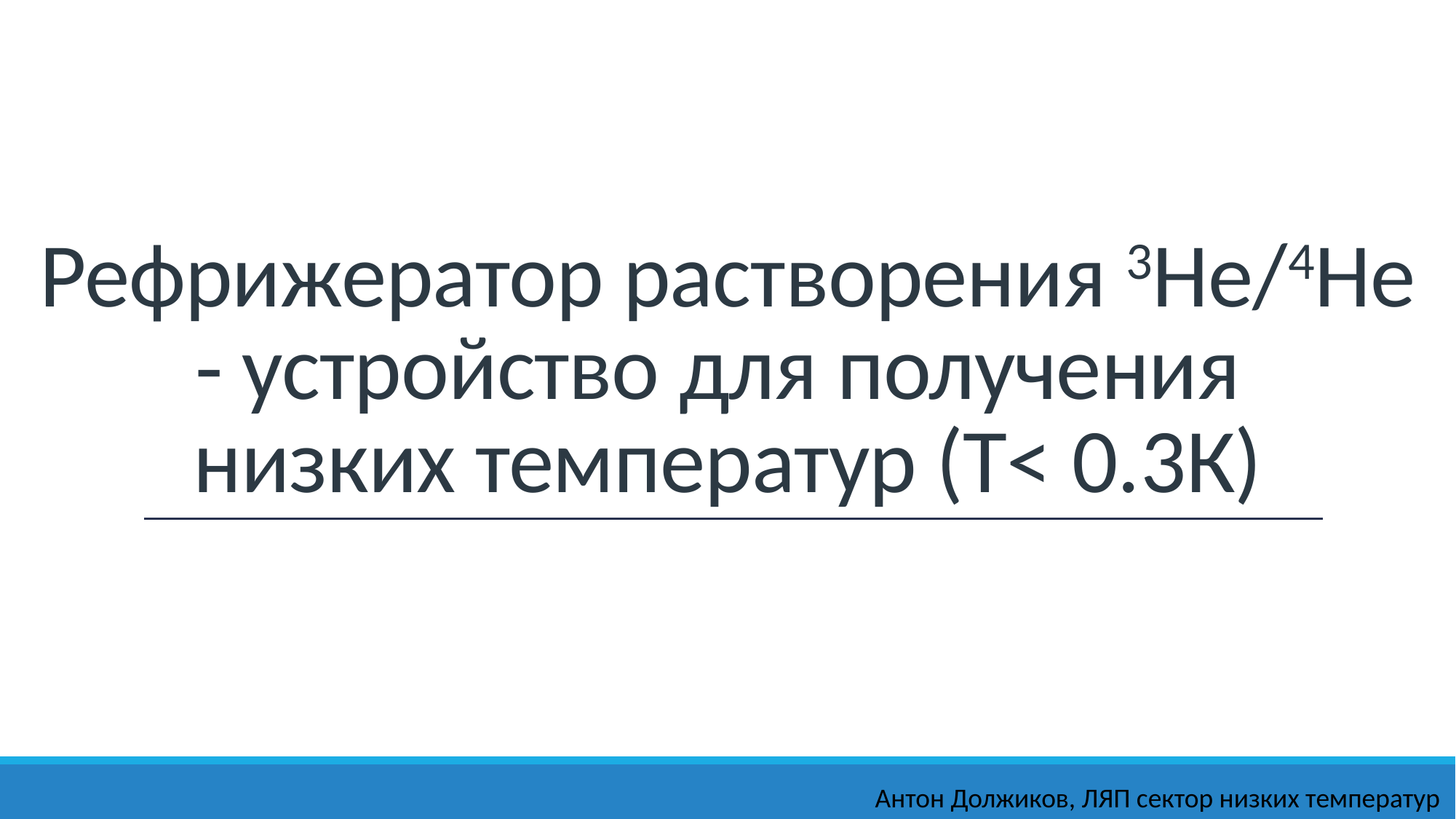

# Рефрижератор растворения 3He/4He - устройство для получения низких температур (Т< 0.3К)
Антон Должиков, ЛЯП сектор низких температур